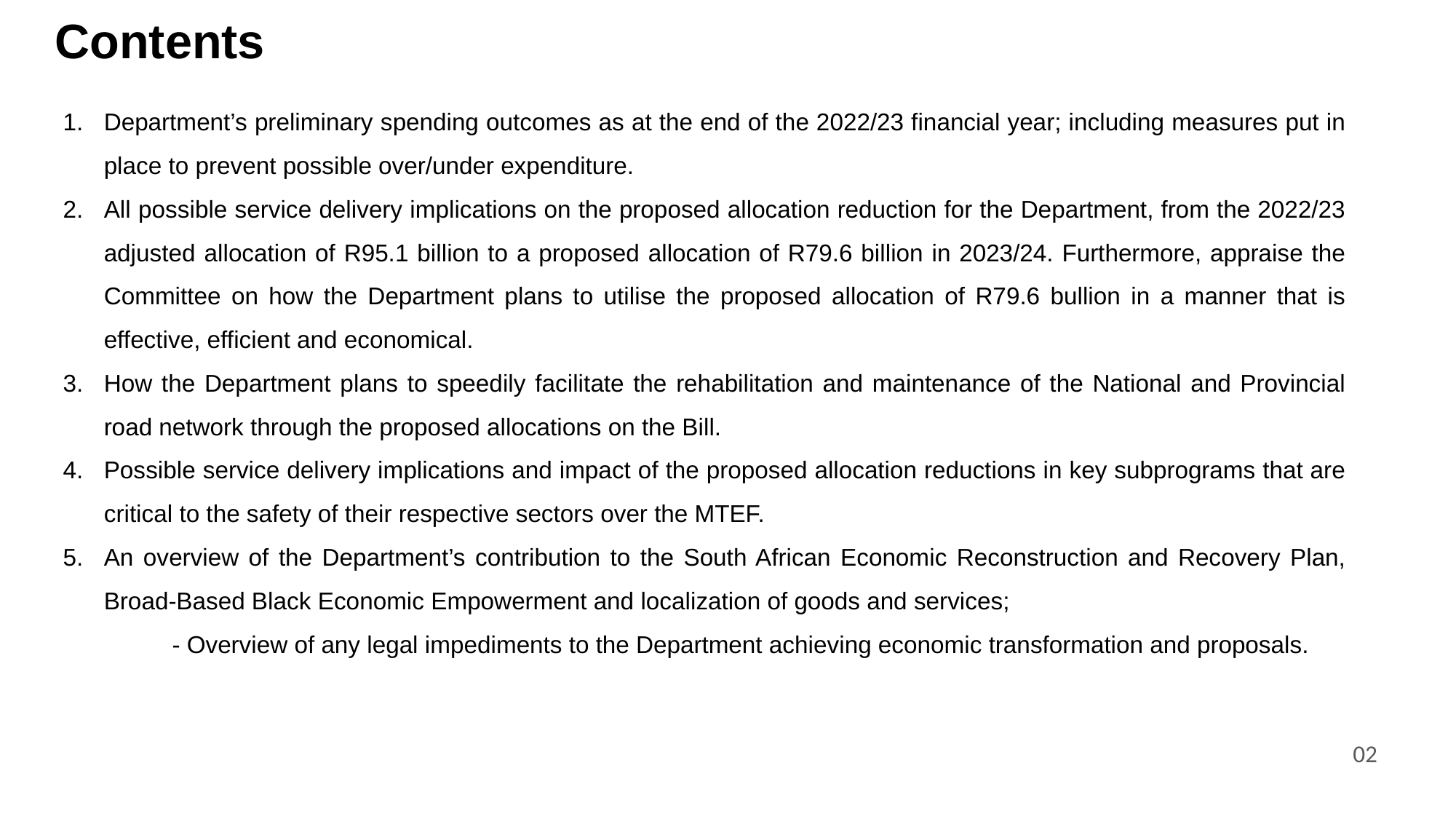

# Contents
Department’s preliminary spending outcomes as at the end of the 2022/23 financial year; including measures put in place to prevent possible over/under expenditure.
All possible service delivery implications on the proposed allocation reduction for the Department, from the 2022/23 adjusted allocation of R95.1 billion to a proposed allocation of R79.6 billion in 2023/24. Furthermore, appraise the Committee on how the Department plans to utilise the proposed allocation of R79.6 bullion in a manner that is effective, efficient and economical.
How the Department plans to speedily facilitate the rehabilitation and maintenance of the National and Provincial road network through the proposed allocations on the Bill.
Possible service delivery implications and impact of the proposed allocation reductions in key subprograms that are critical to the safety of their respective sectors over the MTEF.
An overview of the Department’s contribution to the South African Economic Reconstruction and Recovery Plan, Broad-Based Black Economic Empowerment and localization of goods and services;
	- Overview of any legal impediments to the Department achieving economic transformation and proposals.

02